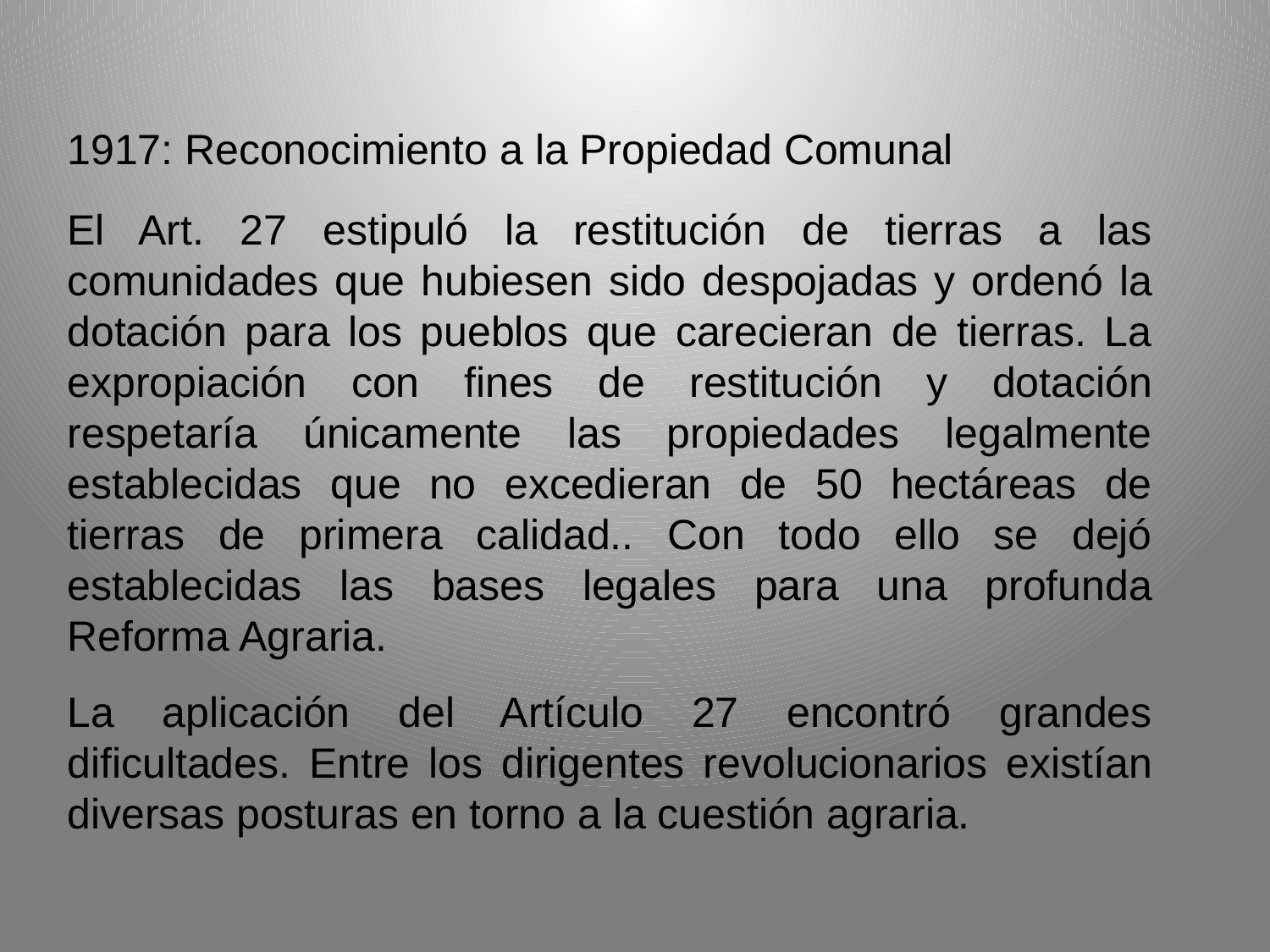

1917: Reconocimiento a la Propiedad Comunal

El Art. 27 estipuló la restitución de tierras a las comunidades que hubiesen sido despojadas y ordenó la dotación para los pueblos que carecieran de tierras. La expropiación con fines de restitución y dotación respetaría únicamente las propiedades legalmente establecidas que no excedieran de 50 hectáreas de tierras de primera calidad.. Con todo ello se dejó establecidas las bases legales para una profunda Reforma Agraria.

La aplicación del Artículo 27 encontró grandes dificultades. Entre los dirigentes revolucionarios existían diversas posturas en torno a la cuestión agraria.